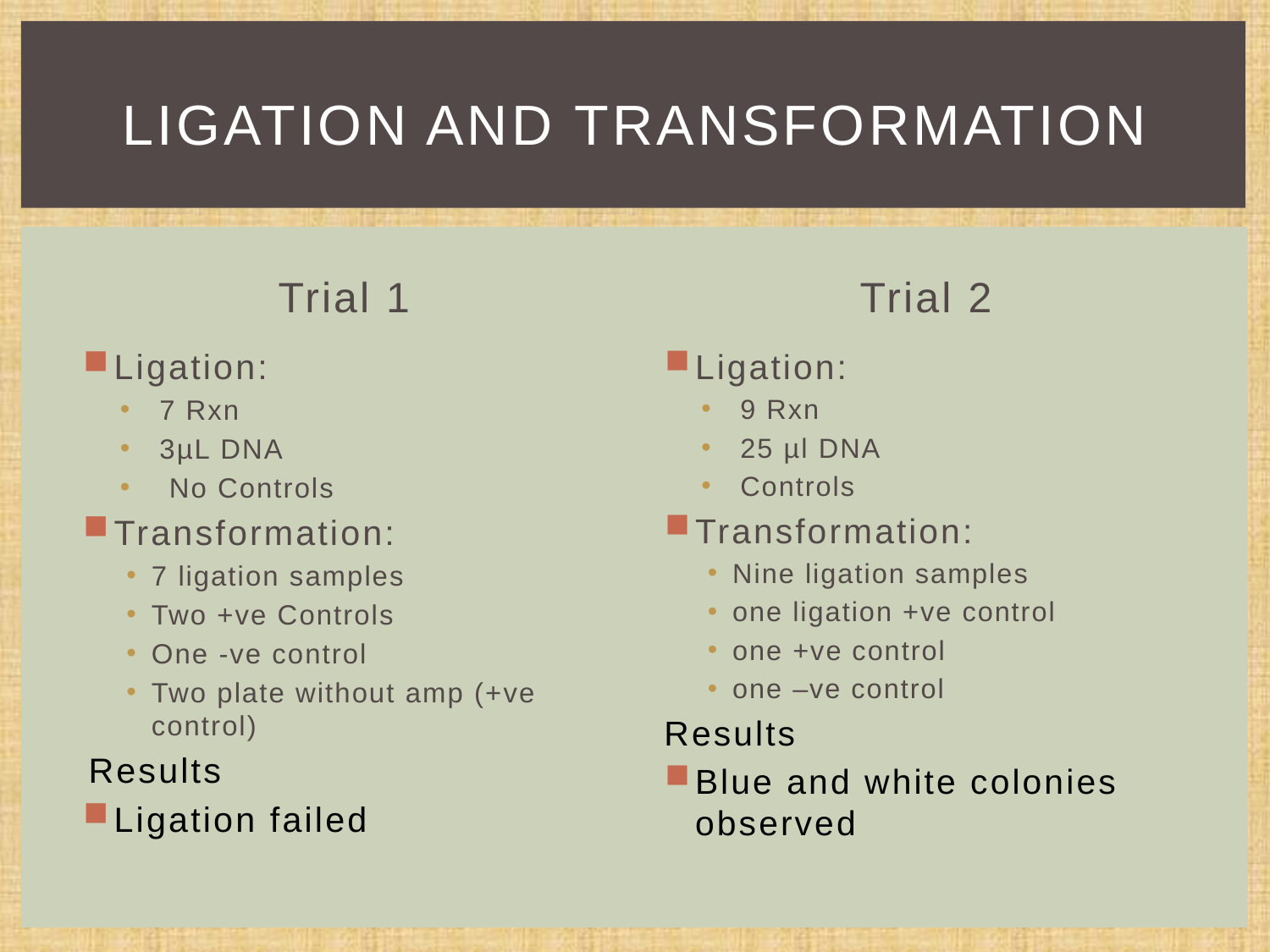

# Ligation and Transformation
Trial 1
Trial 2
Ligation:
7 Rxn
3µL DNA
 No Controls
Transformation:
7 ligation samples
Two +ve Controls
One -ve control
Two plate without amp (+ve control)
 Results
Ligation failed

Ligation:
9 Rxn
25 µl DNA
Controls
Transformation:
Nine ligation samples
one ligation +ve control
one +ve control
one –ve control
Results
Blue and white colonies observed